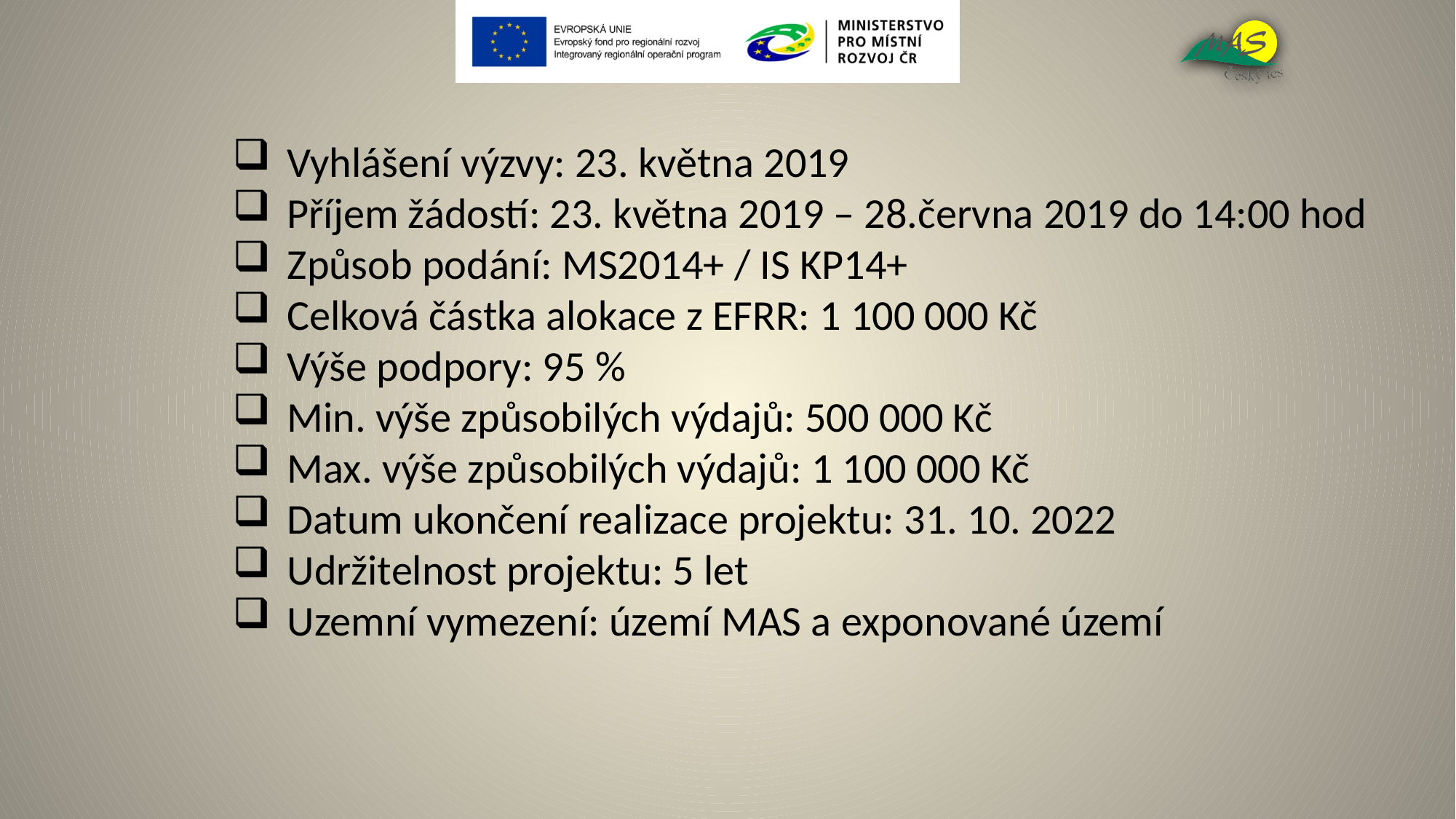

#
Vyhlášení výzvy: 23. května 2019
Příjem žádostí: 23. května 2019 – 28.června 2019 do 14:00 hod
Způsob podání: MS2014+ / IS KP14+
Celková částka alokace z EFRR: 1 100 000 Kč
Výše podpory: 95 %
Min. výše způsobilých výdajů: 500 000 Kč
Max. výše způsobilých výdajů: 1 100 000 Kč
Datum ukončení realizace projektu: 31. 10. 2022
Udržitelnost projektu: 5 let
Uzemní vymezení: území MAS a exponované území